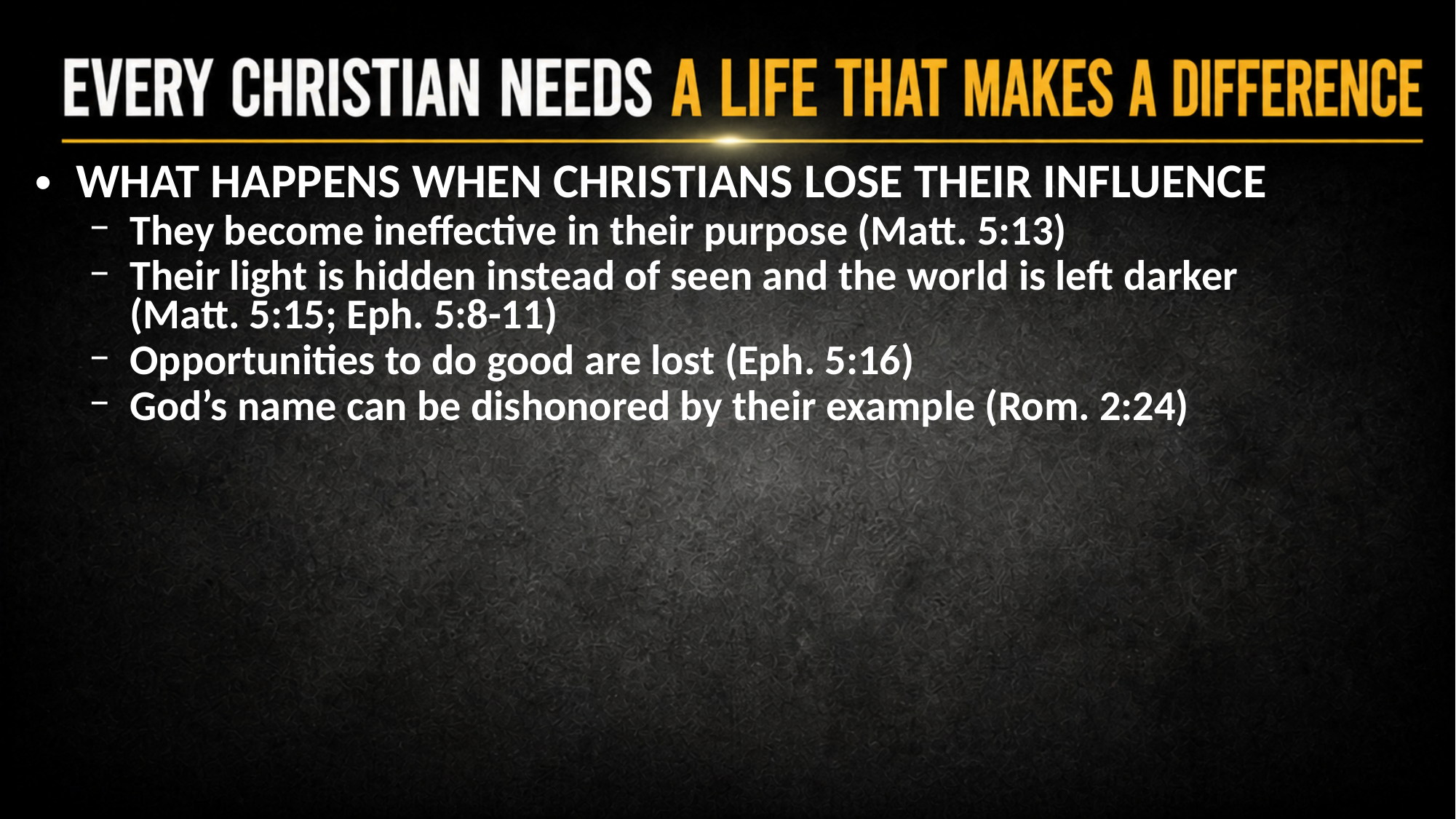

WHAT HAPPENS WHEN CHRISTIANS LOSE THEIR INFLUENCE
They become ineffective in their purpose (Matt. 5:13)
Their light is hidden instead of seen and the world is left darker
(Matt. 5:15; Eph. 5:8-11)
Opportunities to do good are lost (Eph. 5:16)
God’s name can be dishonored by their example (Rom. 2:24)